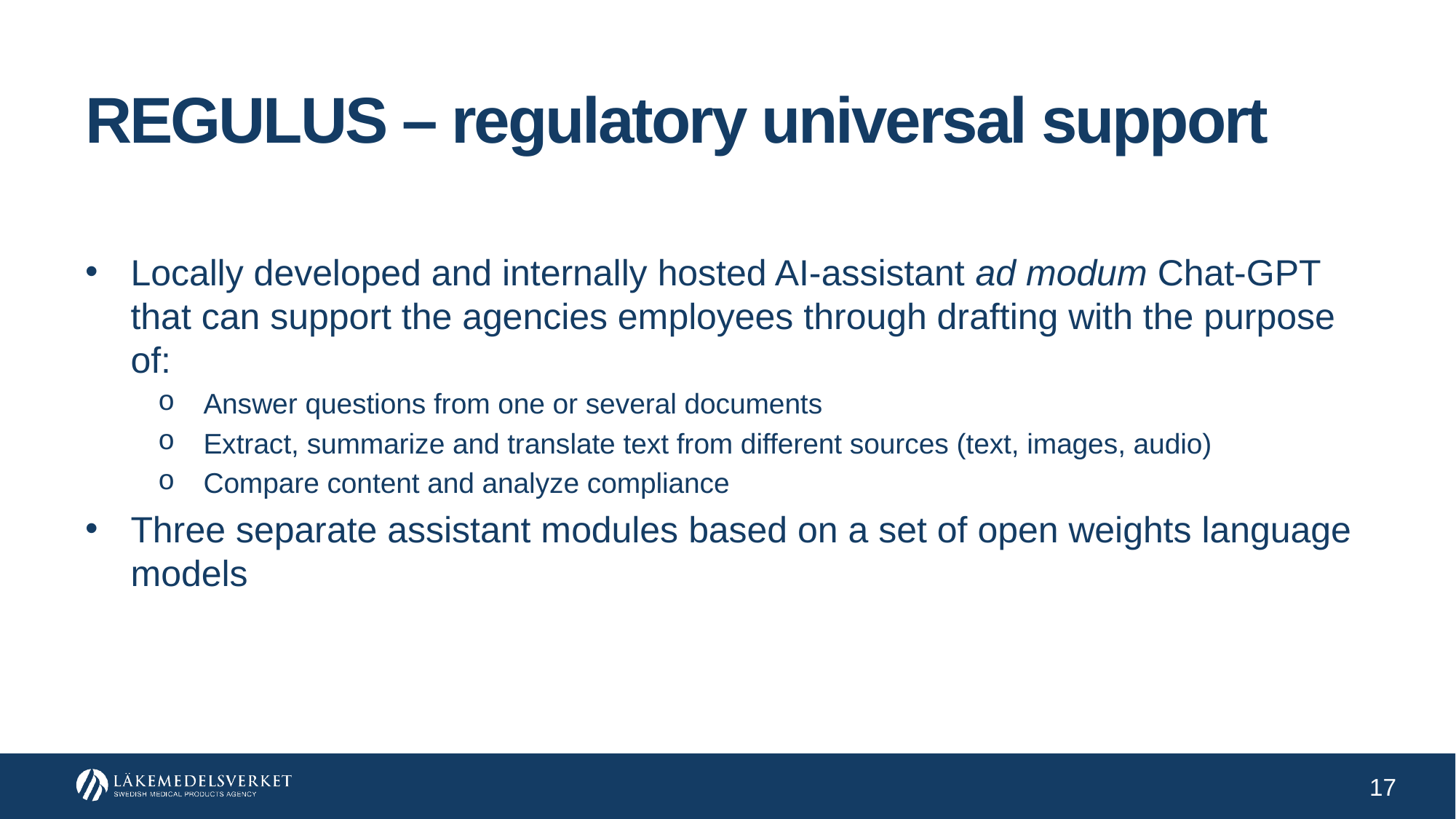

# REGULUS – regulatory universal support
Locally developed and internally hosted AI-assistant ad modum Chat-GPT that can support the agencies employees through drafting with the purpose of:
Answer questions from one or several documents
Extract, summarize and translate text from different sources (text, images, audio)
Compare content and analyze compliance
Three separate assistant modules based on a set of open weights language models